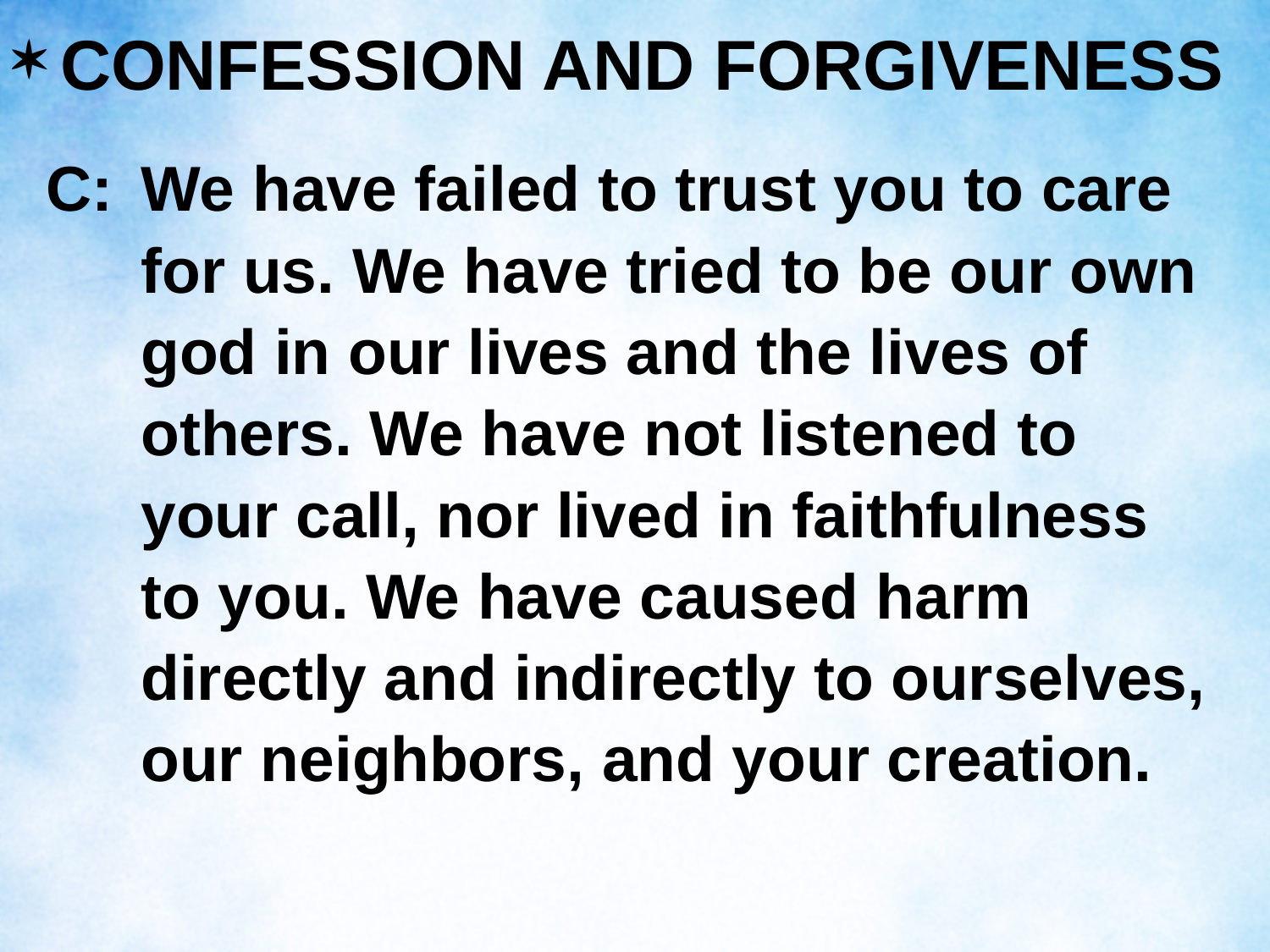

CONFESSION AND FORGIVENESS
C:	We have failed to trust you to care for us. We have tried to be our own god in our lives and the lives of others. We have not listened to your call, nor lived in faithfulness to you. We have caused harm directly and indirectly to ourselves, our neighbors, and your creation.